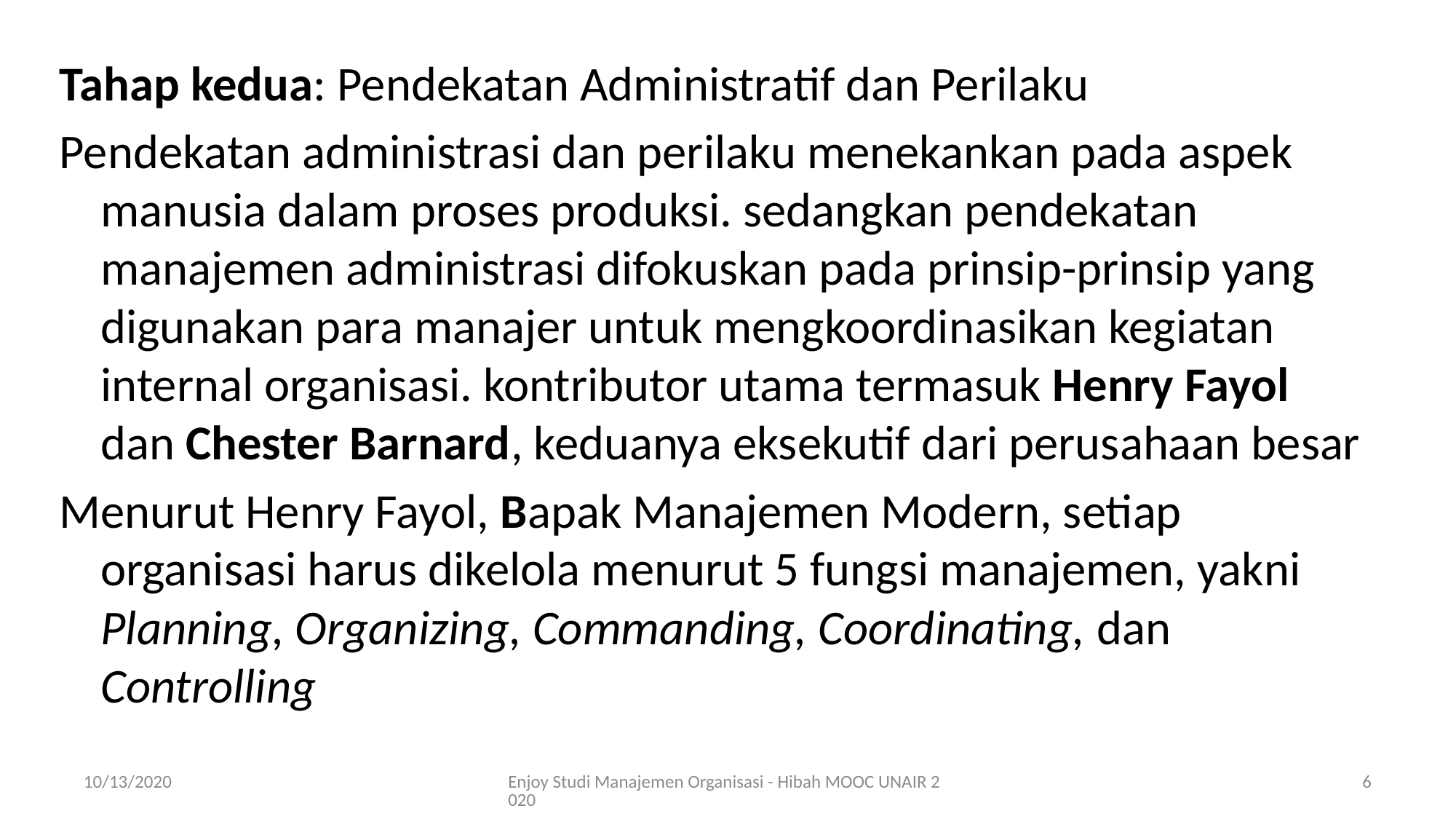

Tahap kedua: Pendekatan Administratif dan Perilaku
Pendekatan administrasi dan perilaku menekankan pada aspek manusia dalam proses produksi. sedangkan pendekatan manajemen administrasi difokuskan pada prinsip-prinsip yang digunakan para manajer untuk mengkoordinasikan kegiatan internal organisasi. kontributor utama termasuk Henry Fayol dan Chester Barnard, keduanya eksekutif dari perusahaan besar
Menurut Henry Fayol, Bapak Manajemen Modern, setiap organisasi harus dikelola menurut 5 fungsi manajemen, yakni Planning, Organizing, Commanding, Coordinating, dan Controlling
10/13/2020
Enjoy Studi Manajemen Organisasi - Hibah MOOC UNAIR 2020
6